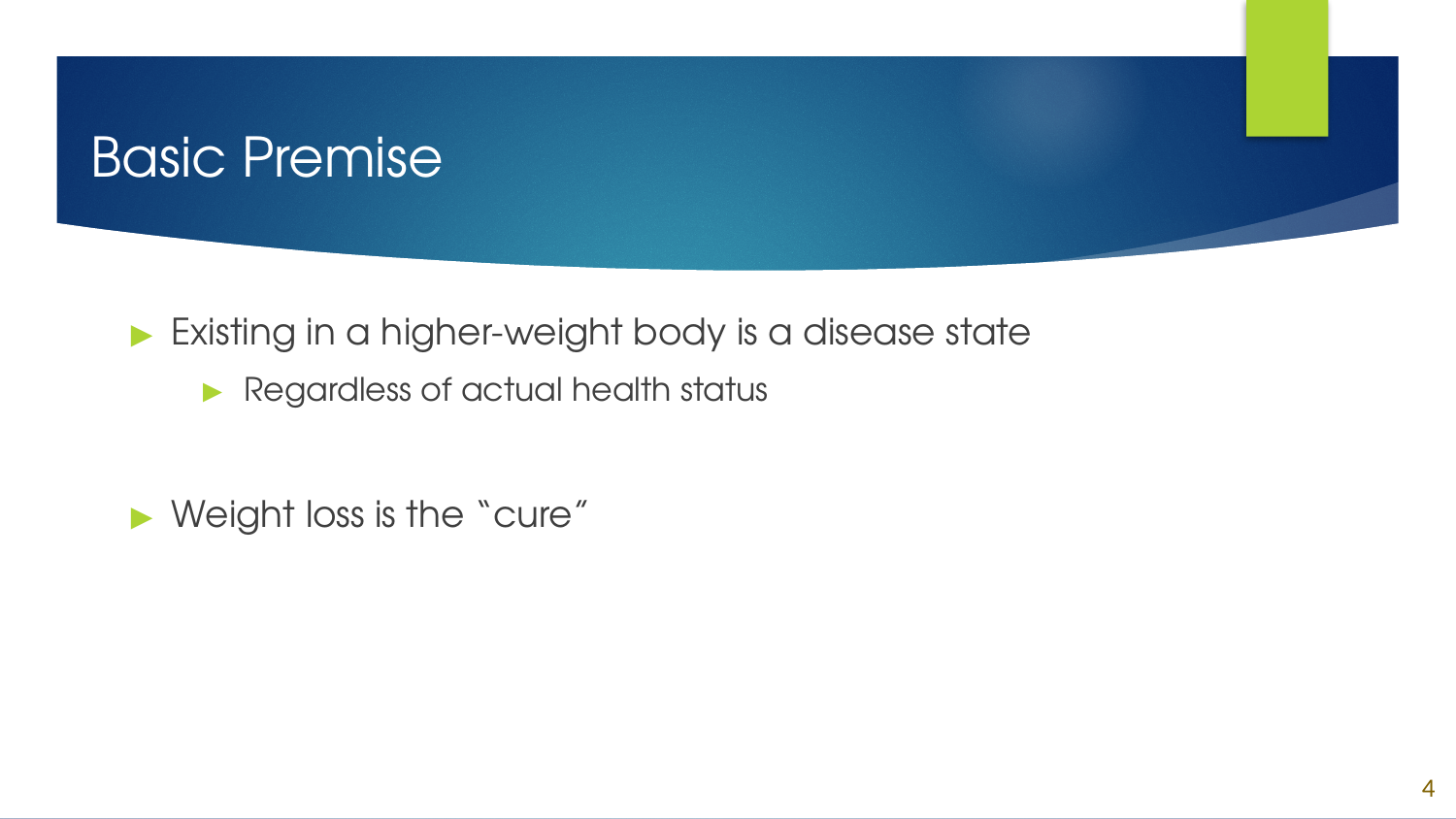

# Basic Premise
Existing in a higher-weight body is a disease state
Regardless of actual health status

Weight loss is the “cure”
4